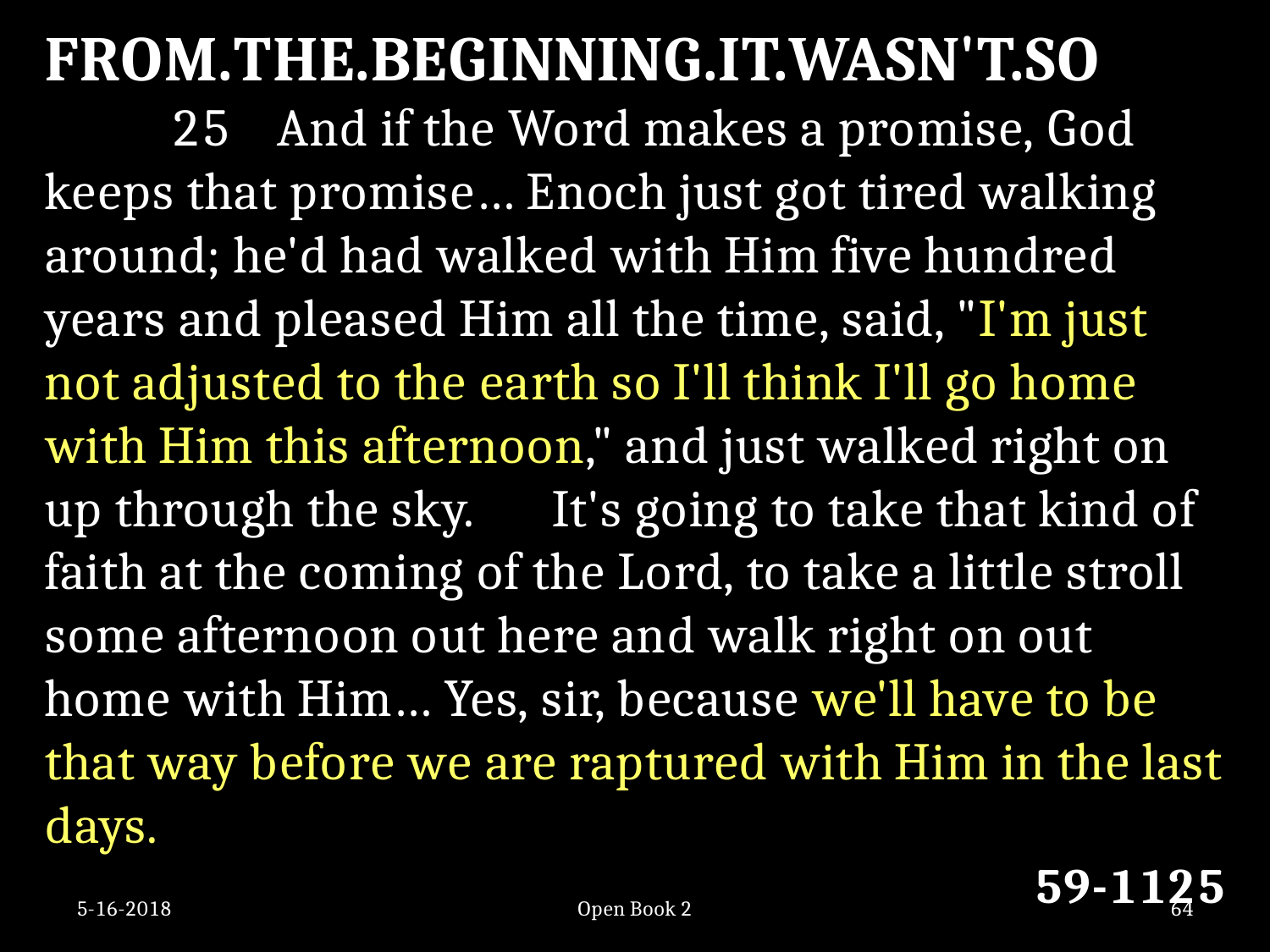

FROM.THE.BEGINNING.IT.WASN'T.SO
	25    And if the Word makes a promise, God keeps that promise… Enoch just got tired walking around; he'd had walked with Him five hundred years and pleased Him all the time, said, "I'm just not adjusted to the earth so I'll think I'll go home with Him this afternoon," and just walked right on up through the sky. 	It's going to take that kind of faith at the coming of the Lord, to take a little stroll some afternoon out here and walk right on out home with Him… Yes, sir, because we'll have to be that way before we are raptured with Him in the last days.
59-1125
5-16-2018
Open Book 2
64